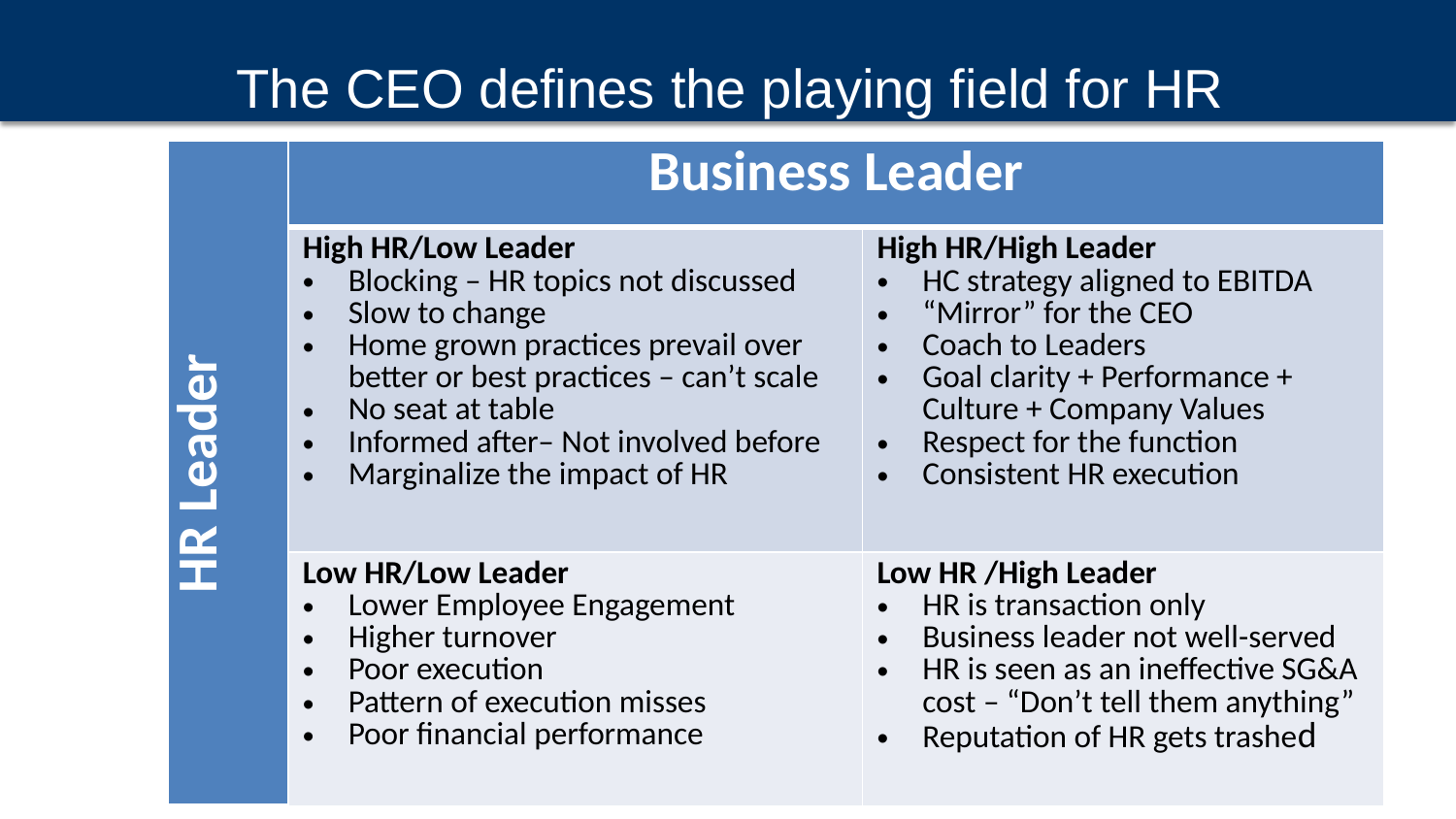

# The CEO defines the playing field for HR
| HR Leader | Business Leader |  |
| --- | --- | --- |
|  | High HR/Low Leader Blocking – HR topics not discussed Slow to change Home grown practices prevail over better or best practices – can’t scale No seat at table Informed after– Not involved before Marginalize the impact of HR | High HR/High Leader HC strategy aligned to EBITDA “Mirror” for the CEO Coach to Leaders Goal clarity + Performance + Culture + Company Values Respect for the function Consistent HR execution |
|  | Low HR/Low Leader Lower Employee Engagement Higher turnover Poor execution Pattern of execution misses Poor financial performance | Low HR /High Leader HR is transaction only Business leader not well-served HR is seen as an ineffective SG&A cost – “Don’t tell them anything” Reputation of HR gets trashed |